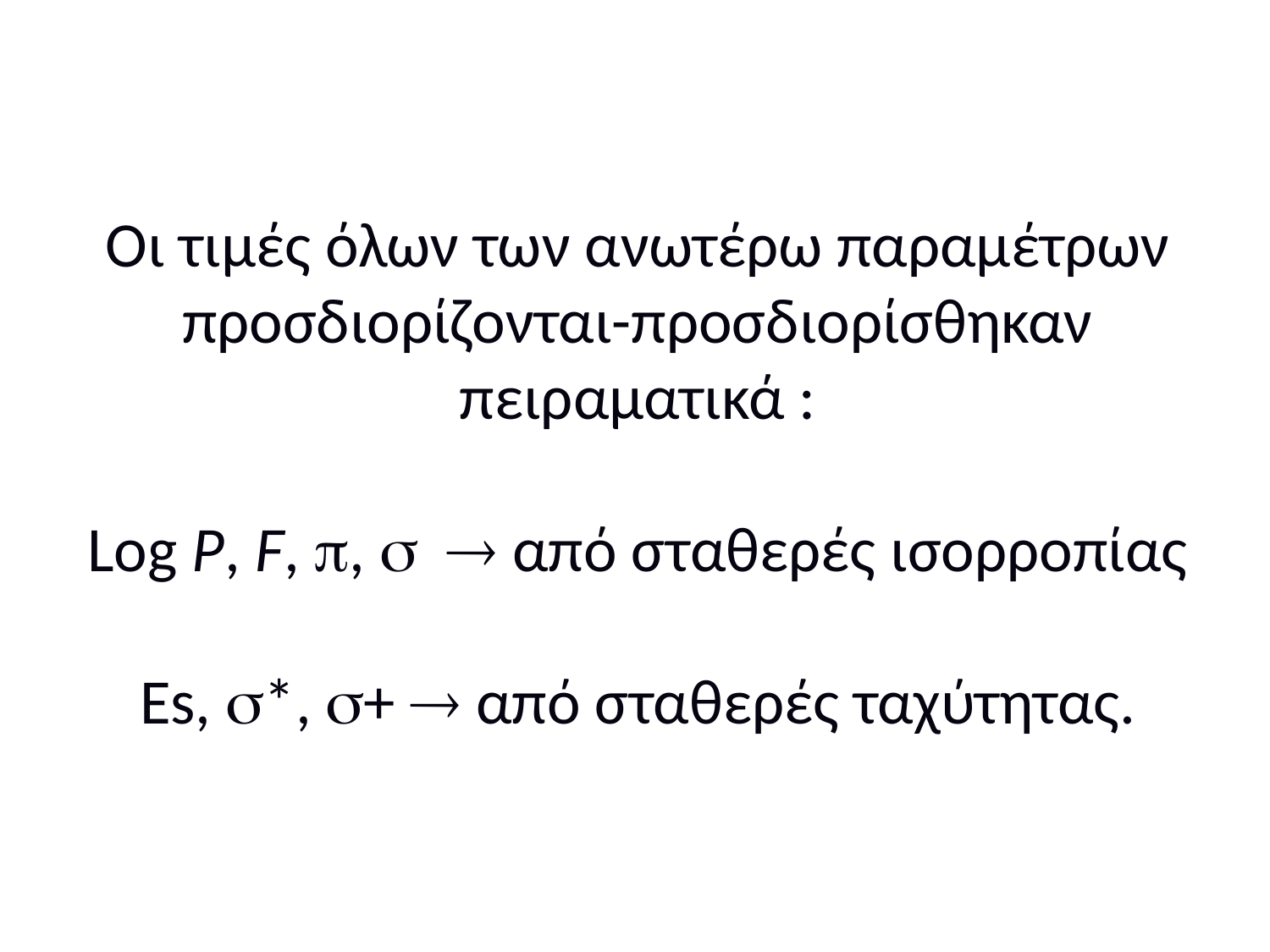

# Οι τιμές όλων των ανωτέρω παραμέτρων προσδιορίζονται-προσδιορίσθηκαν πειραματικά : Log P, F, π, σ  → από σταθερές ισορροπίας Εs, σ*, σ+ → από σταθερές ταχύτητας.